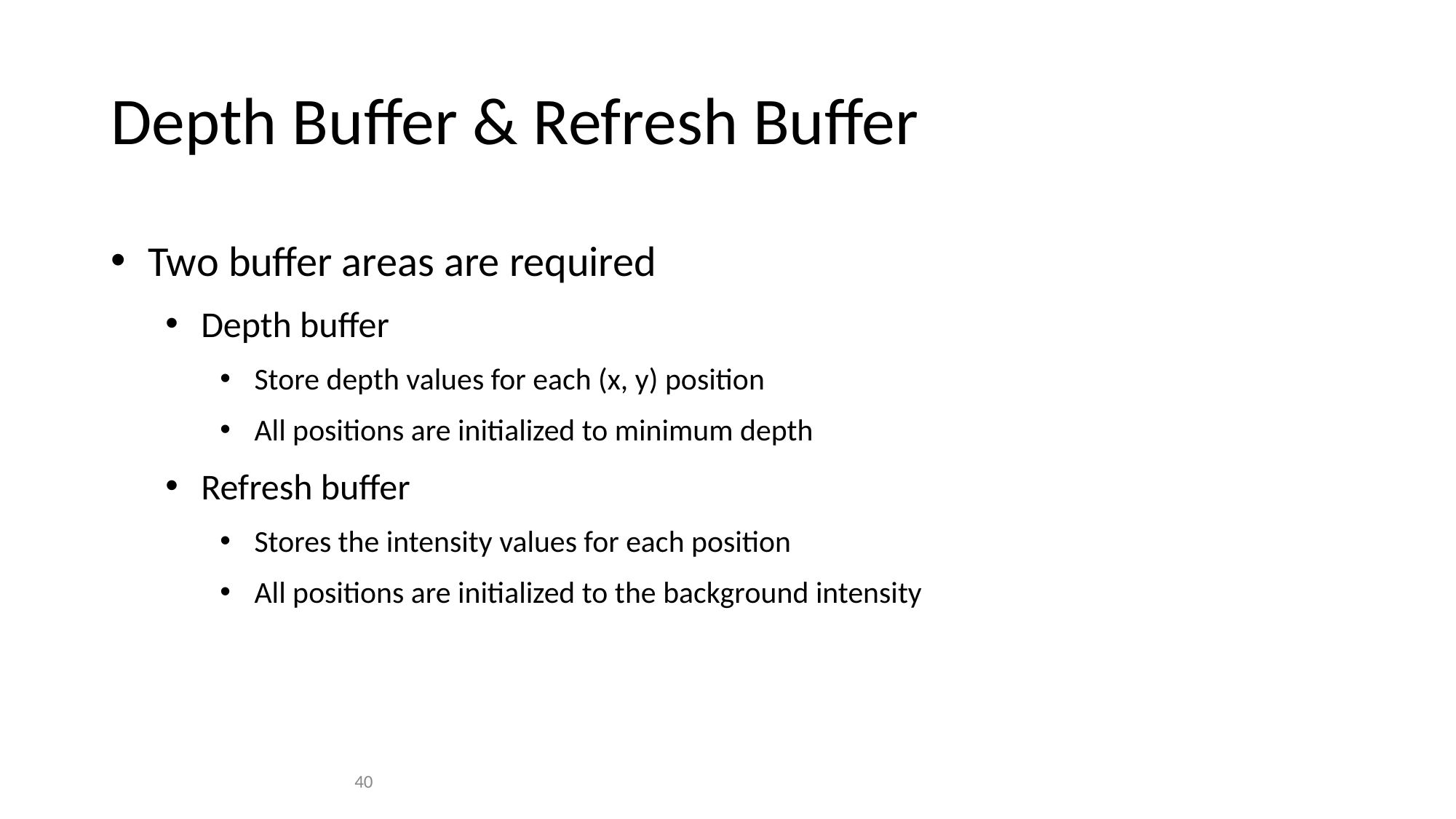

# Depth Buffer & Refresh Buffer
 Two buffer areas are required
 Depth buffer
 Store depth values for each (x, y) position
 All positions are initialized to minimum depth
 Refresh buffer
 Stores the intensity values for each position
 All positions are initialized to the background intensity
40